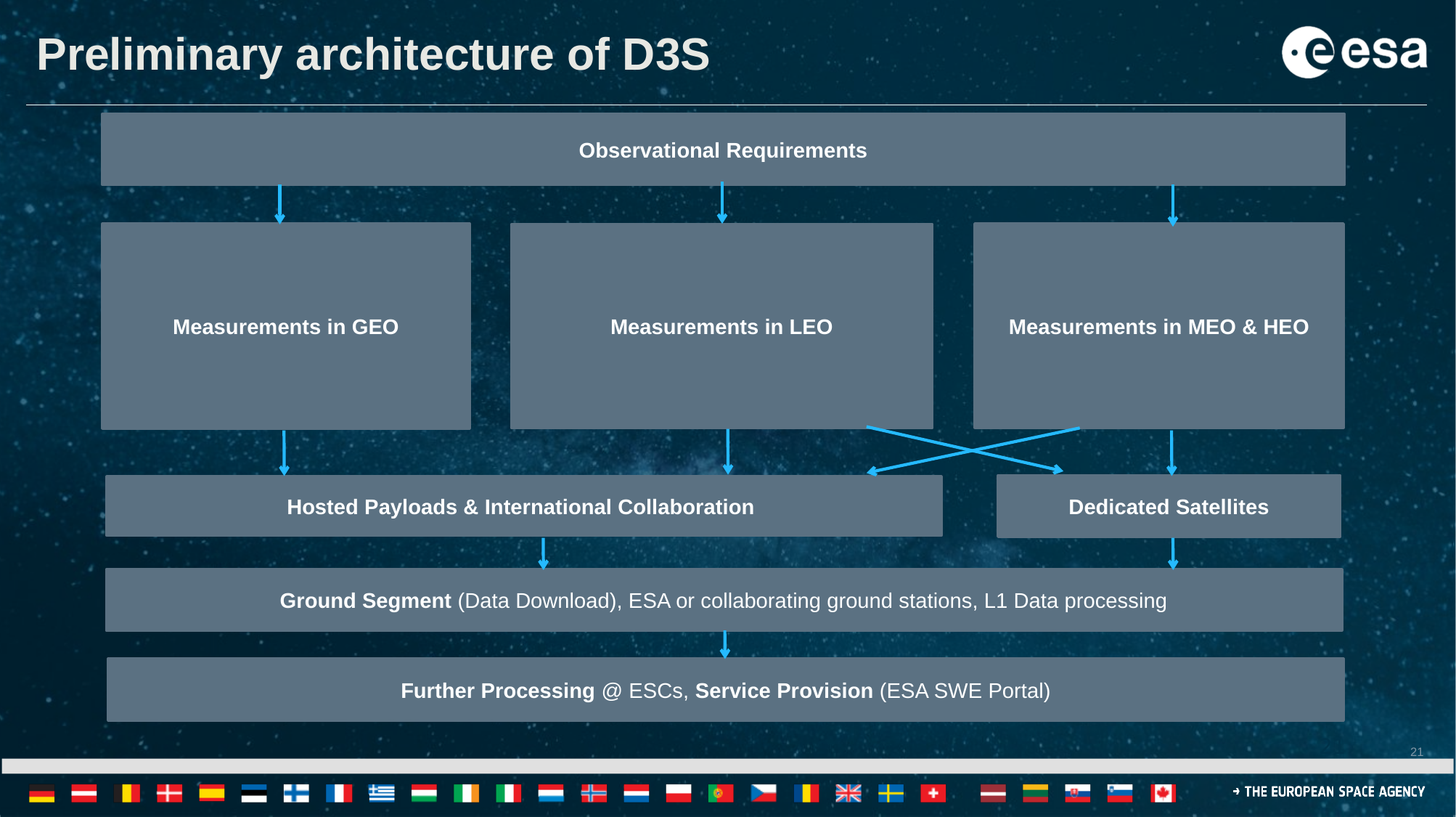

# Preliminary architecture of D3S

Observational Requirements
Measurements in GEO

Measurements in MEO & HEO

Measurements in LEO

Dedicated Satellites
Hosted Payloads & International Collaboration
Ground Segment (Data Download), ESA or collaborating ground stations, L1 Data processing
Further Processing @ ESCs, Service Provision (ESA SWE Portal)
21